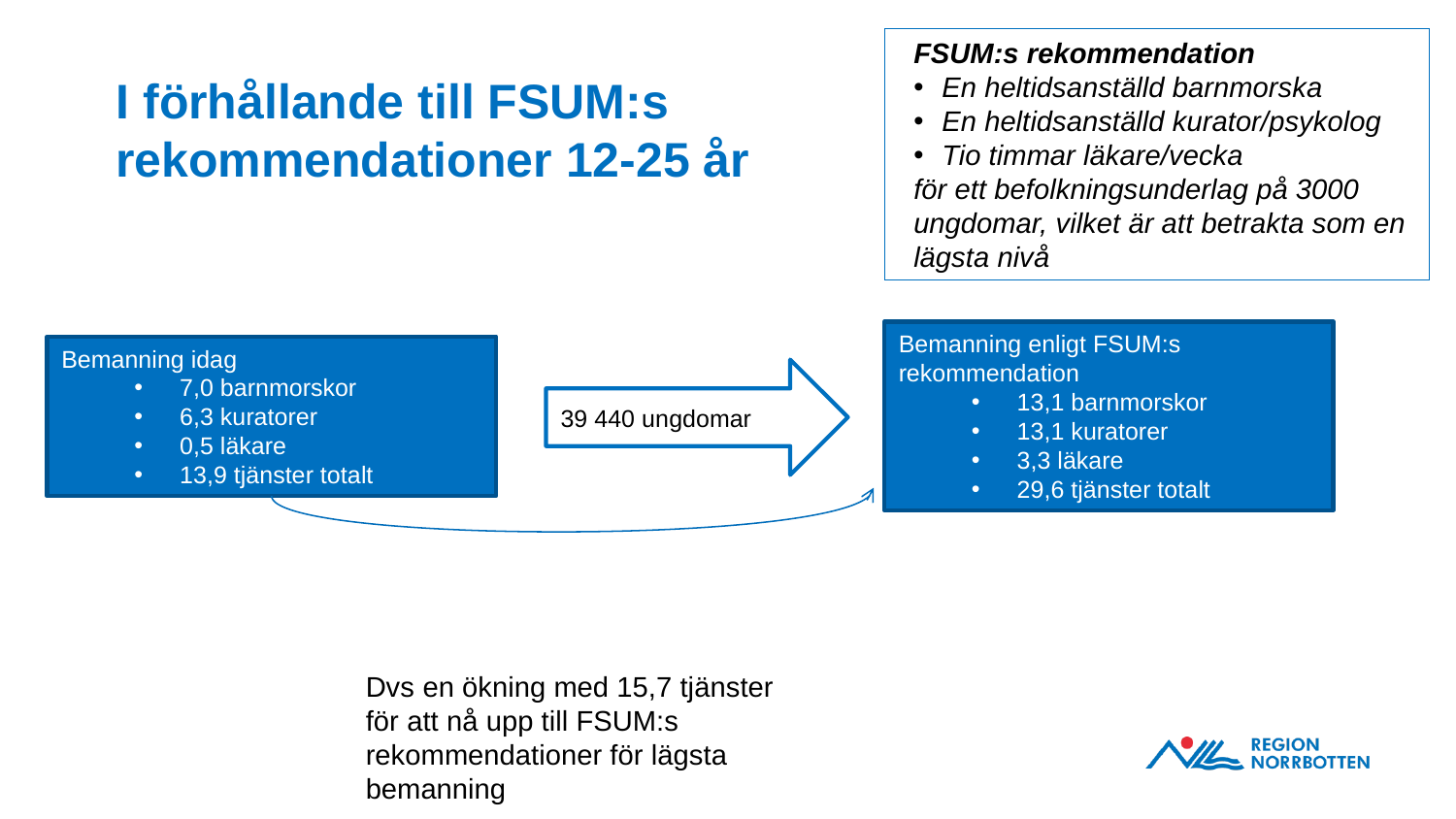

FSUM:s rekommendation
En heltidsanställd barnmorska
En heltidsanställd kurator/psykolog
Tio timmar läkare/vecka
för ett befolkningsunderlag på 3000 ungdomar, vilket är att betrakta som en lägsta nivå
# I förhållande till FSUM:s rekommendationer 12-25 år
Bemanning enligt FSUM:s rekommendation
13,1 barnmorskor
13,1 kuratorer
3,3 läkare
29,6 tjänster totalt
Bemanning idag
7,0 barnmorskor
6,3 kuratorer
0,5 läkare
13,9 tjänster totalt
39 440 ungdomar
Dvs en ökning med 15,7 tjänster för att nå upp till FSUM:s rekommendationer för lägsta bemanning